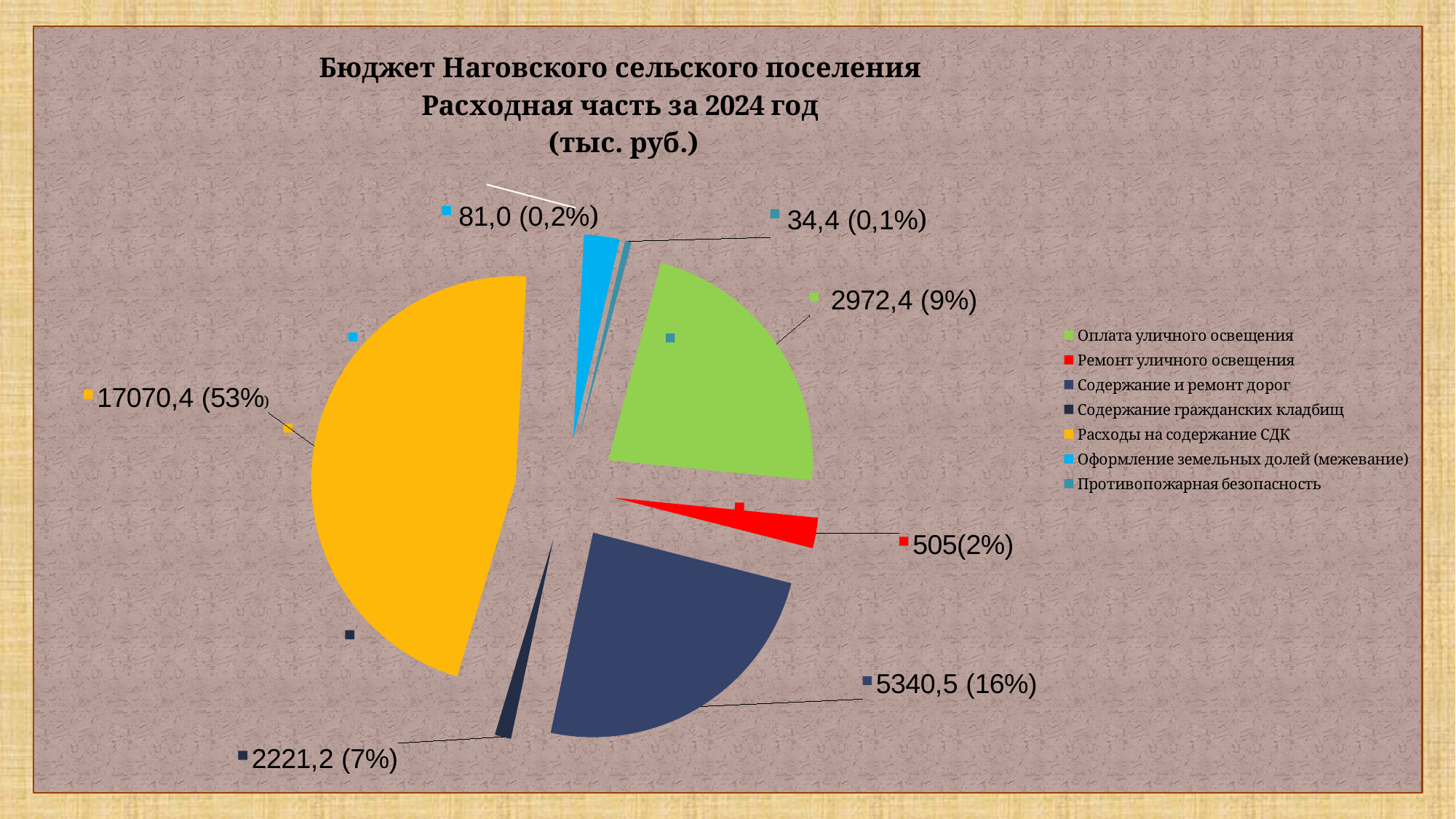

### Chart: Бюджет Наговского сельского поселения
Расходная часть за 2024 год
(тыс. руб.)

| Category | Бюджет Наговского сельского поселения Расходная часть за 2017 год |
|---|---|
| Оплата уличного освещения | 3612.9 |
| Ремонт уличного освещения | 388.9 |
| Содержание и ремонт дорог | 3930.1 |
| Содержание гражданских кладбищ | 209.0 |
| Расходы на содержание СДК | 7453.5 |
| Оформление земельных долей (межевание) | 455.2 |
| Противопожарная безопасность | 83.2 |